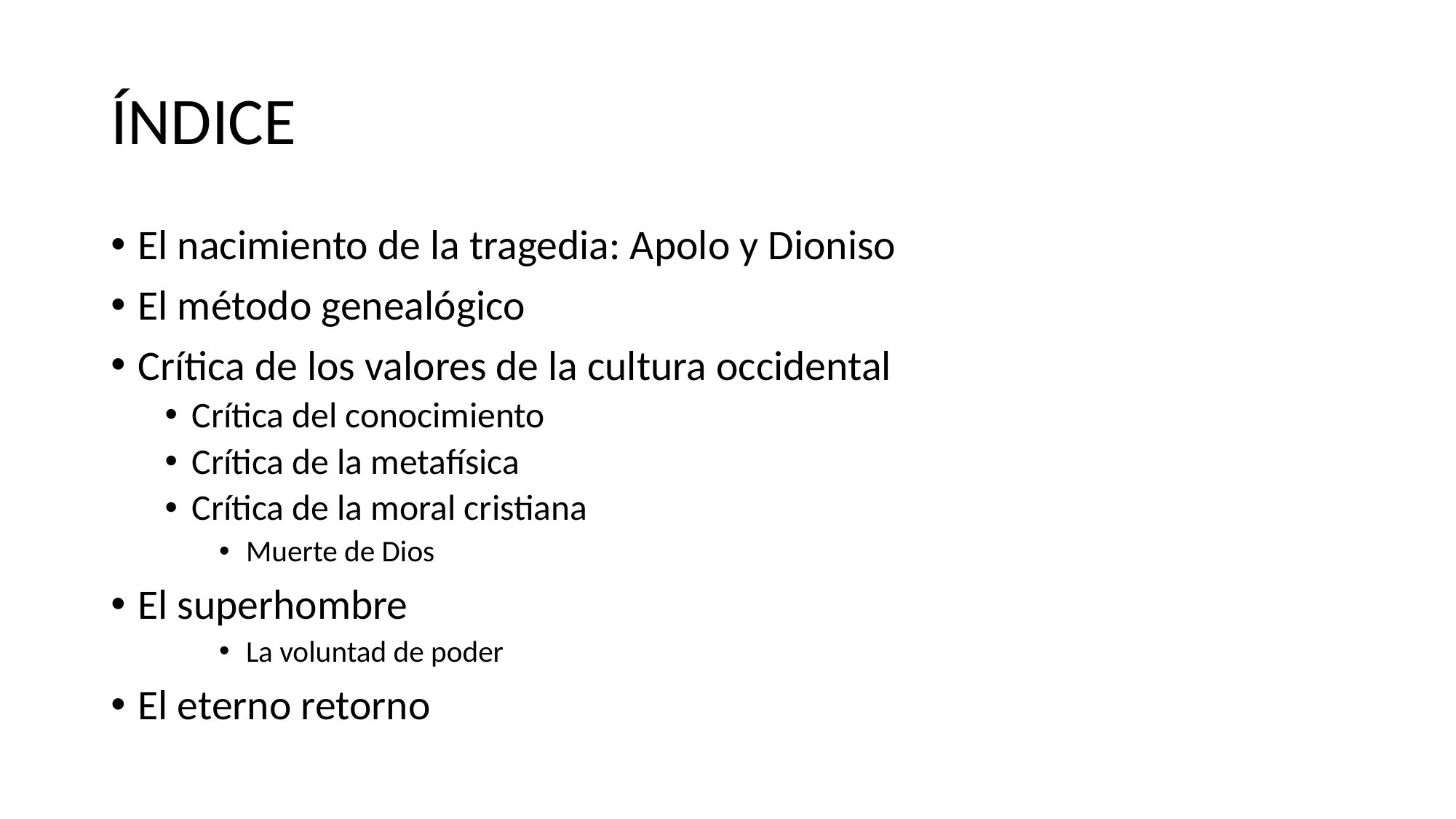

# ÍNDICE
El nacimiento de la tragedia: Apolo y Dioniso
El método genealógico
Crítica de los valores de la cultura occidental
Crítica del conocimiento
Crítica de la metafísica
Crítica de la moral cristiana
Muerte de Dios
El superhombre
La voluntad de poder
El eterno retorno